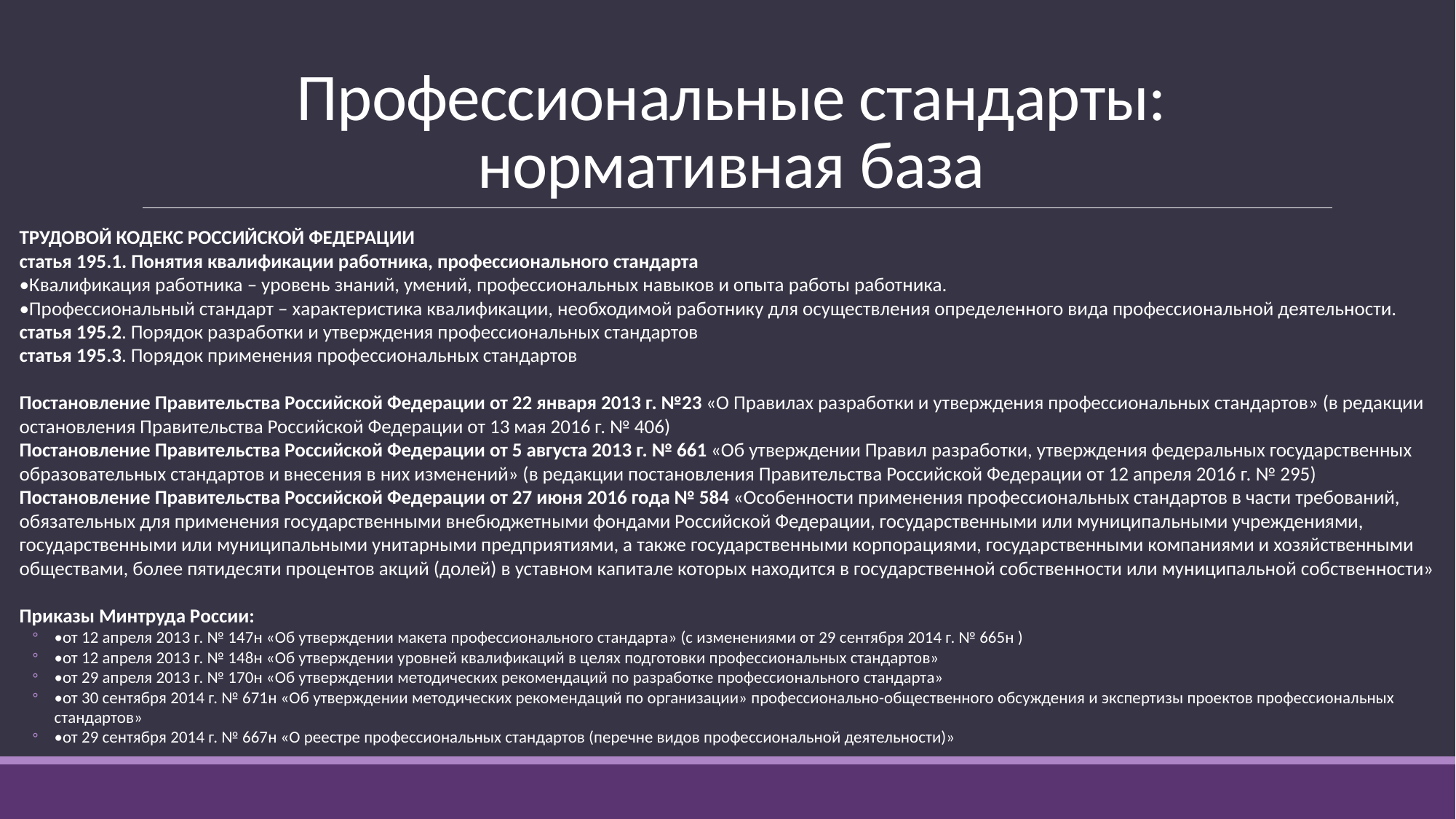

# Профессиональные стандарты: нормативная база
ТРУДОВОЙ КОДЕКС РОССИЙСКОЙ ФЕДЕРАЦИИ
статья 195.1. Понятия квалификации работника, профессионального стандарта
•Квалификация работника – уровень знаний, умений, профессиональных навыков и опыта работы работника.
•Профессиональный стандарт – характеристика квалификации, необходимой работнику для осуществления определенного вида профессиональной деятельности.
статья 195.2. Порядок разработки и утверждения профессиональных стандартов
статья 195.3. Порядок применения профессиональных стандартов

Постановление Правительства Российской Федерации от 22 января 2013 г. №23 «О Правилах разработки и утверждения профессиональных стандартов» (в редакции остановления Правительства Российской Федерации от 13 мая 2016 г. № 406)
Постановление Правительства Российской Федерации от 5 августа 2013 г. № 661 «Об утверждении Правил разработки, утверждения федеральных государственных образовательных стандартов и внесения в них изменений» (в редакции постановления Правительства Российской Федерации от 12 апреля 2016 г. № 295)
Постановление Правительства Российской Федерации от 27 июня 2016 года № 584 «Особенности применения профессиональных стандартов в части требований, обязательных для применения государственными внебюджетными фондами Российской Федерации, государственными или муниципальными учреждениями, государственными или муниципальными унитарными предприятиями, а также государственными корпорациями, государственными компаниями и хозяйственными обществами, более пятидесяти процентов акций (долей) в уставном капитале которых находится в государственной собственности или муниципальной собственности»

Приказы Минтруда России:
•от 12 апреля 2013 г. № 147н «Об утверждении макета профессионального стандарта» (с изменениями от 29 сентября 2014 г. № 665н )
•от 12 апреля 2013 г. № 148н «Об утверждении уровней квалификаций в целях подготовки профессиональных стандартов»
•от 29 апреля 2013 г. № 170н «Об утверждении методических рекомендаций по разработке профессионального стандарта»
•от 30 сентября 2014 г. № 671н «Об утверждении методических рекомендаций по организации» профессионально-общественного обсуждения и экспертизы проектов профессиональных стандартов»
•от 29 сентября 2014 г. № 667н «О реестре профессиональных стандартов (перечне видов профессиональной деятельности)»